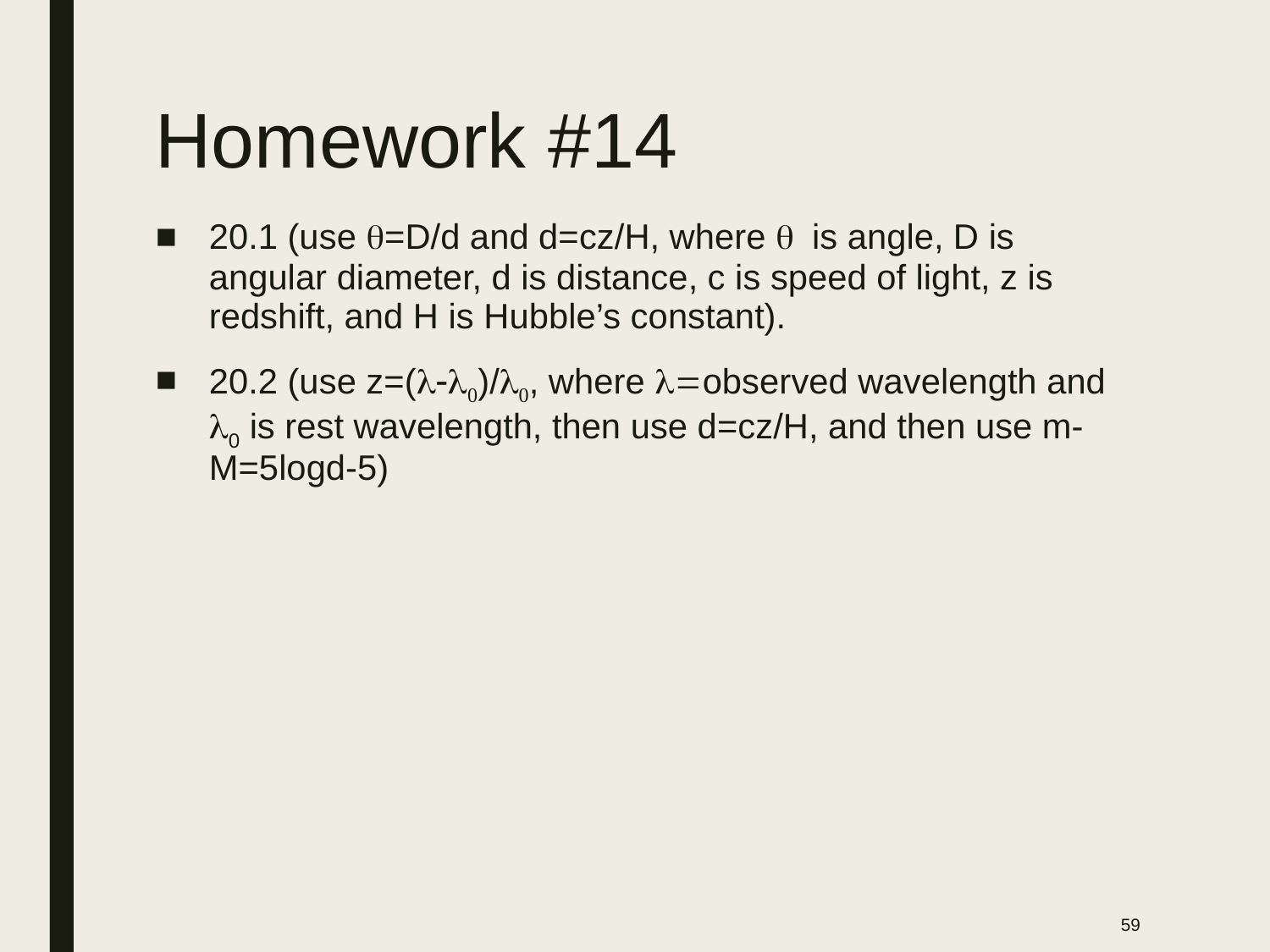

# Homework #14
20.1 (use θ=D/d and d=cz/H, where θ is angle, D is angular diameter, d is distance, c is speed of light, z is redshift, and H is Hubble’s constant).
20.2 (use z=(λ−λ0)/λ0, where λ=observed wavelength and λ0 is rest wavelength, then use d=cz/H, and then use m-M=5logd-5)
59